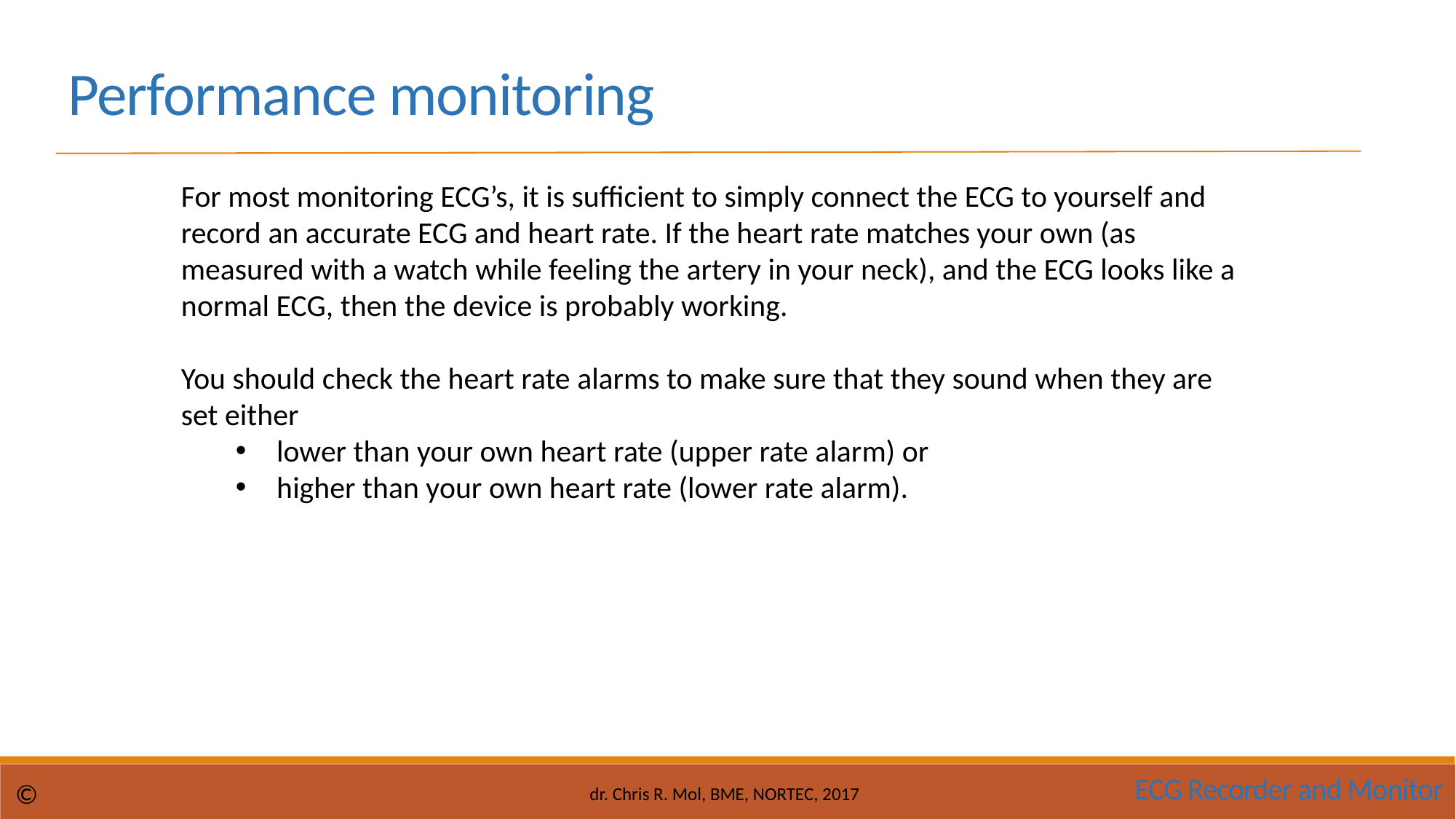

Performance monitoring
For most monitoring ECG’s, it is sufficient to simply connect the ECG to yourself and record an accurate ECG and heart rate. If the heart rate matches your own (as measured with a watch while feeling the artery in your neck), and the ECG looks like a normal ECG, then the device is probably working.

You should check the heart rate alarms to make sure that they sound when they are set either
lower than your own heart rate (upper rate alarm) or
higher than your own heart rate (lower rate alarm).
ECG Recorder and Monitor
©
dr. Chris R. Mol, BME, NORTEC, 2017